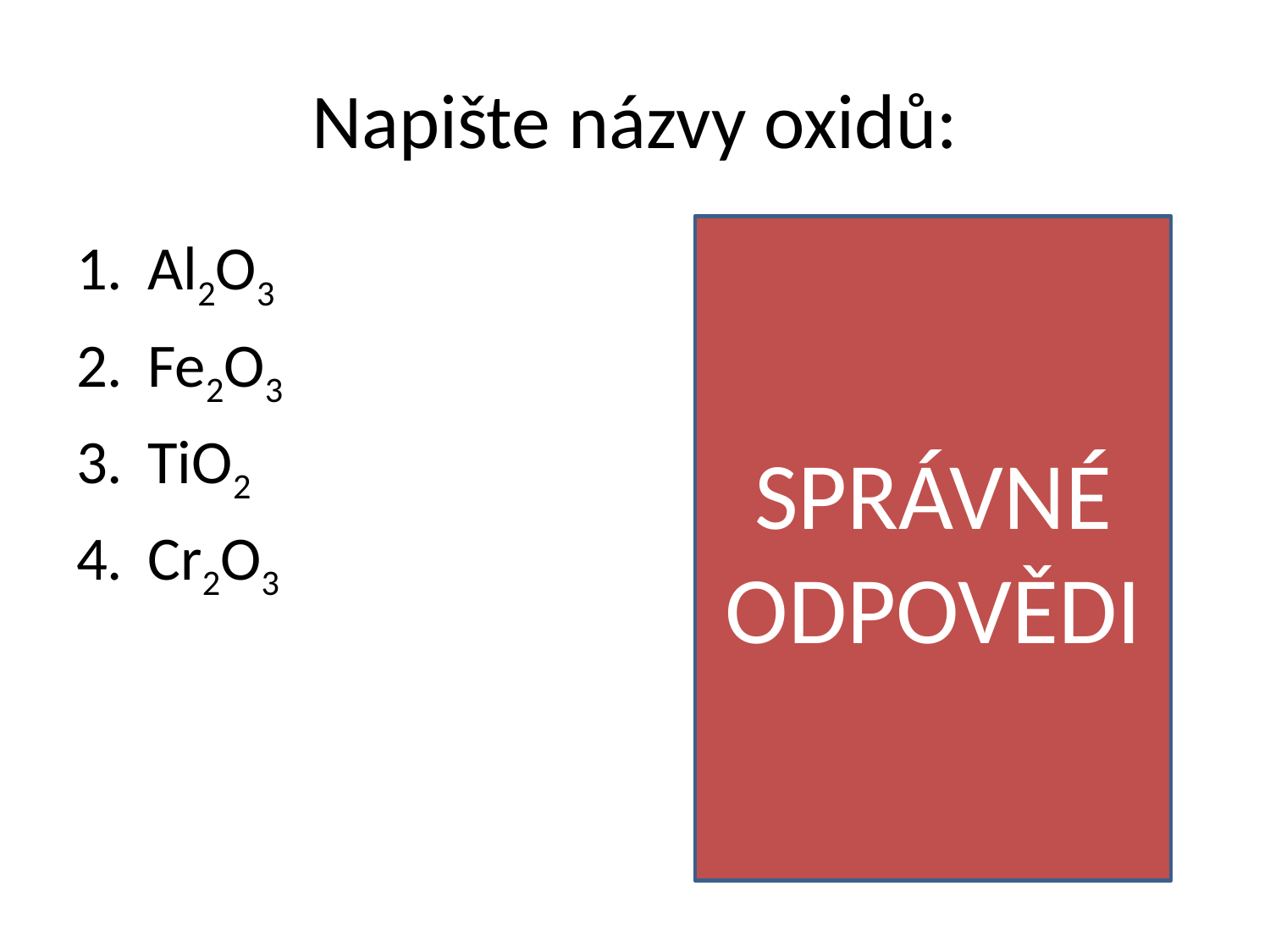

# Napište názvy oxidů:
SPRÁVNÉ ODPOVĚDI
Oxid hlinitý
Oxid železitý
Oxid titaničitý
Oxid chromitý
Al2O3
Fe2O3
TiO2
Cr2O3